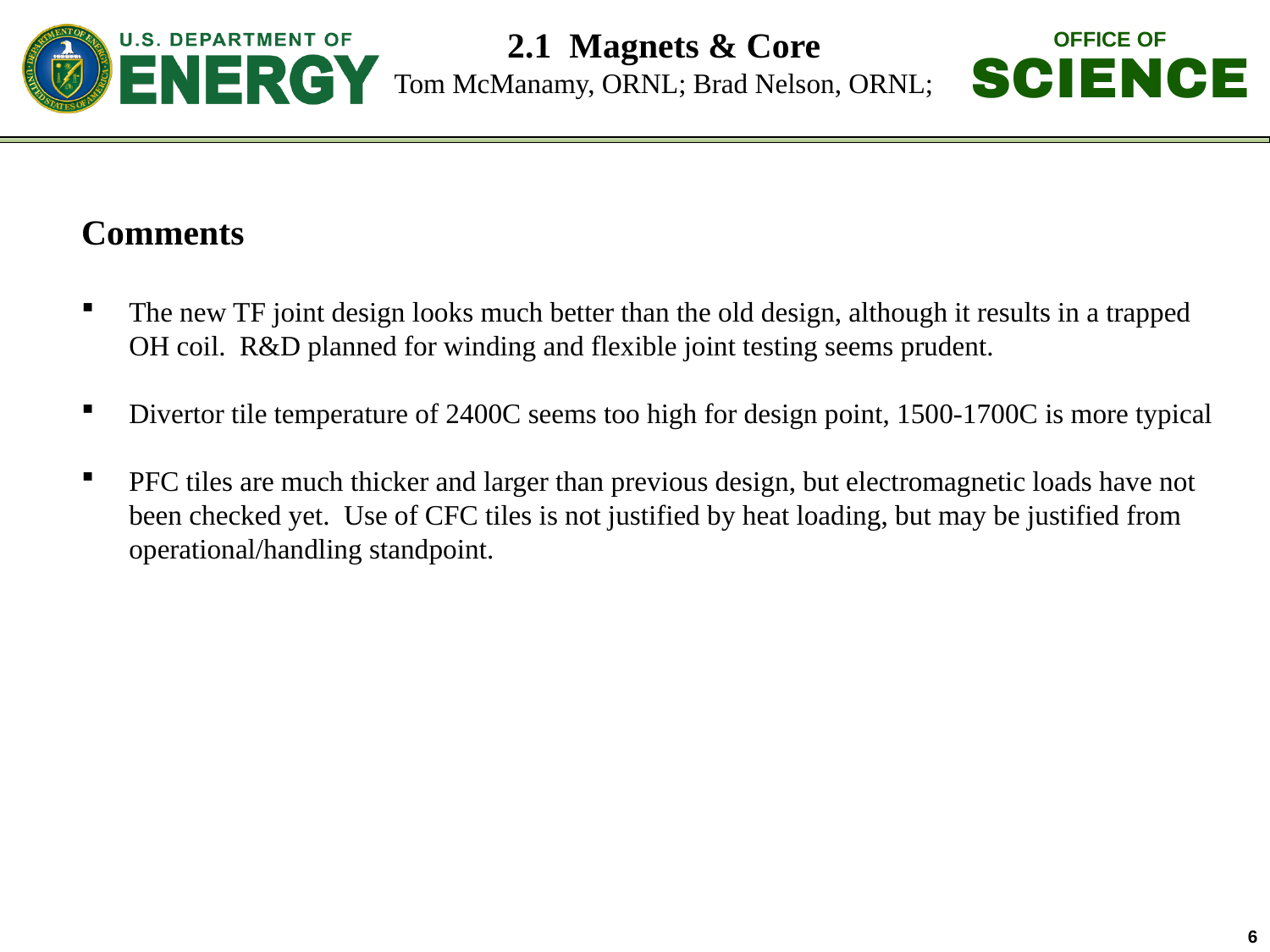

2.1  Magnets & Core
Tom McManamy, ORNL; Brad Nelson, ORNL;

Comments

The new TF joint design looks much better than the old design, although it results in a trapped OH coil.  R&D planned for winding and flexible joint testing seems prudent.

Divertor tile temperature of 2400C seems too high for design point, 1500-1700C is more typical

PFC tiles are much thicker and larger than previous design, but electromagnetic loads have not been checked yet.  Use of CFC tiles is not justified by heat loading, but may be justified from operational/handling standpoint.

6